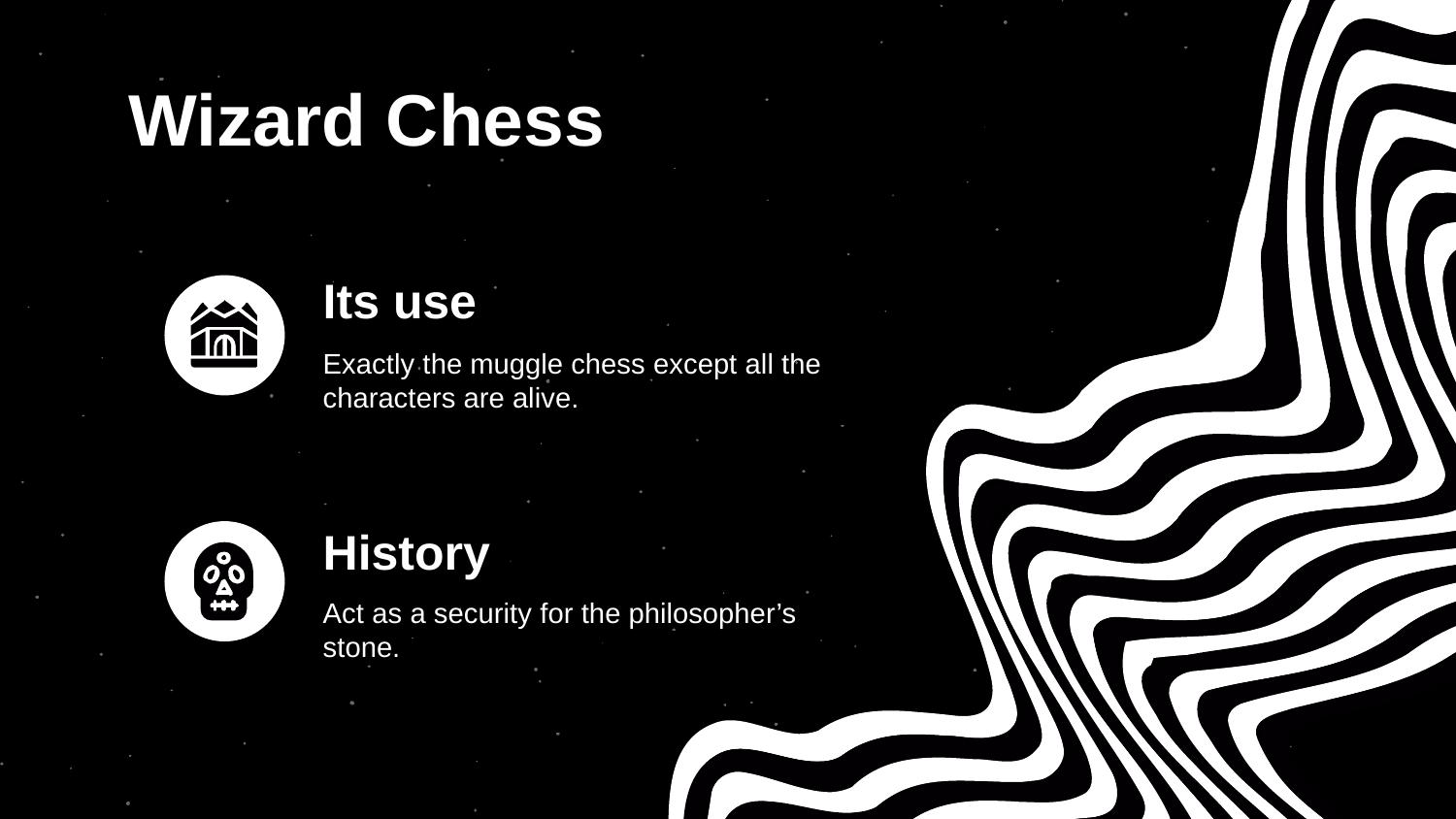

Wizard Chess
# Its use

Exactly the muggle chess except all the characters are alive.

History

Act as a security for the philosopher’s  stone.